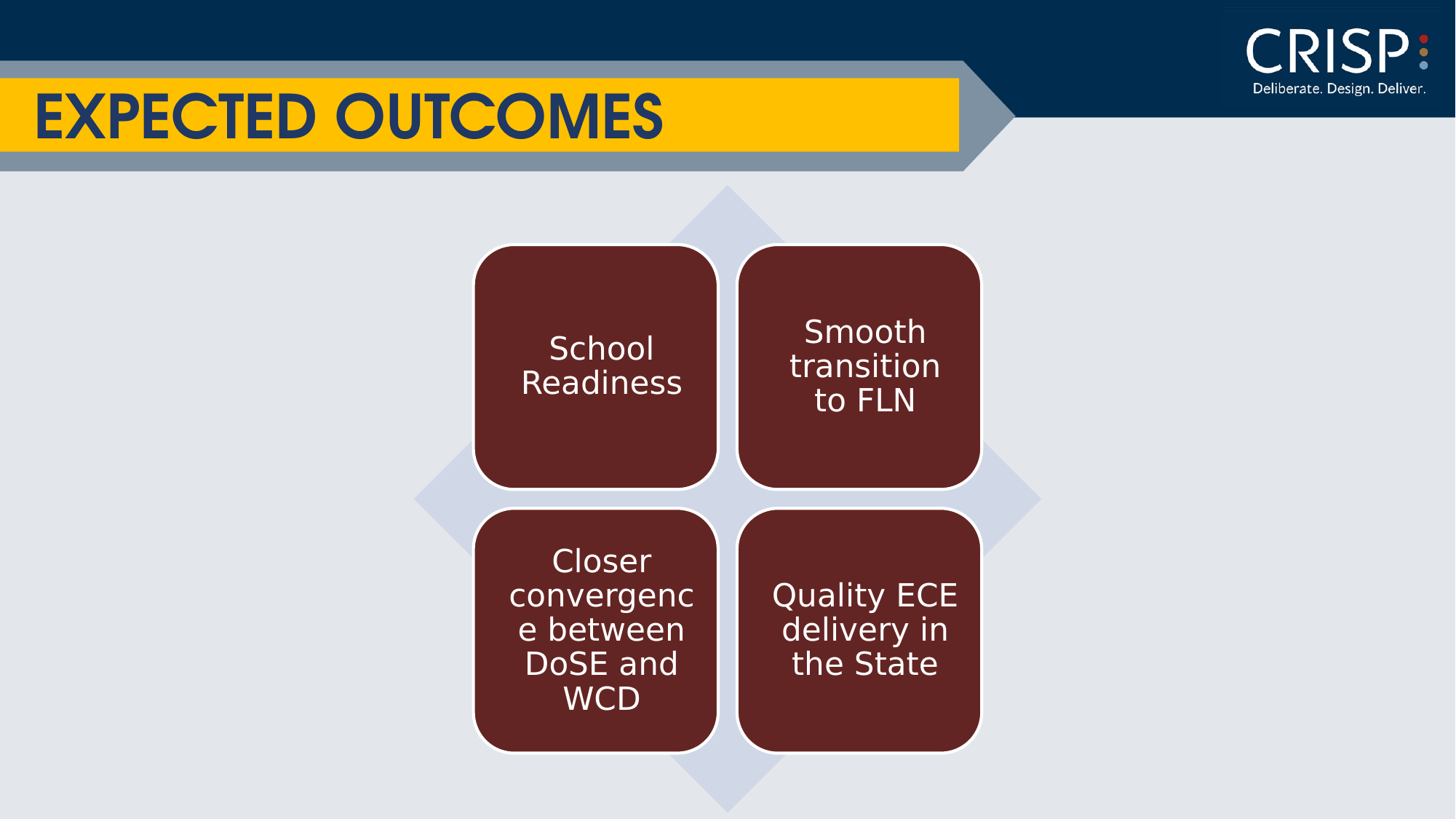

# EXPECTED OUTCOMES
School Readiness
Smooth transition to FLN
Closer convergence between DoSE and WCD
Quality ECE delivery in the State